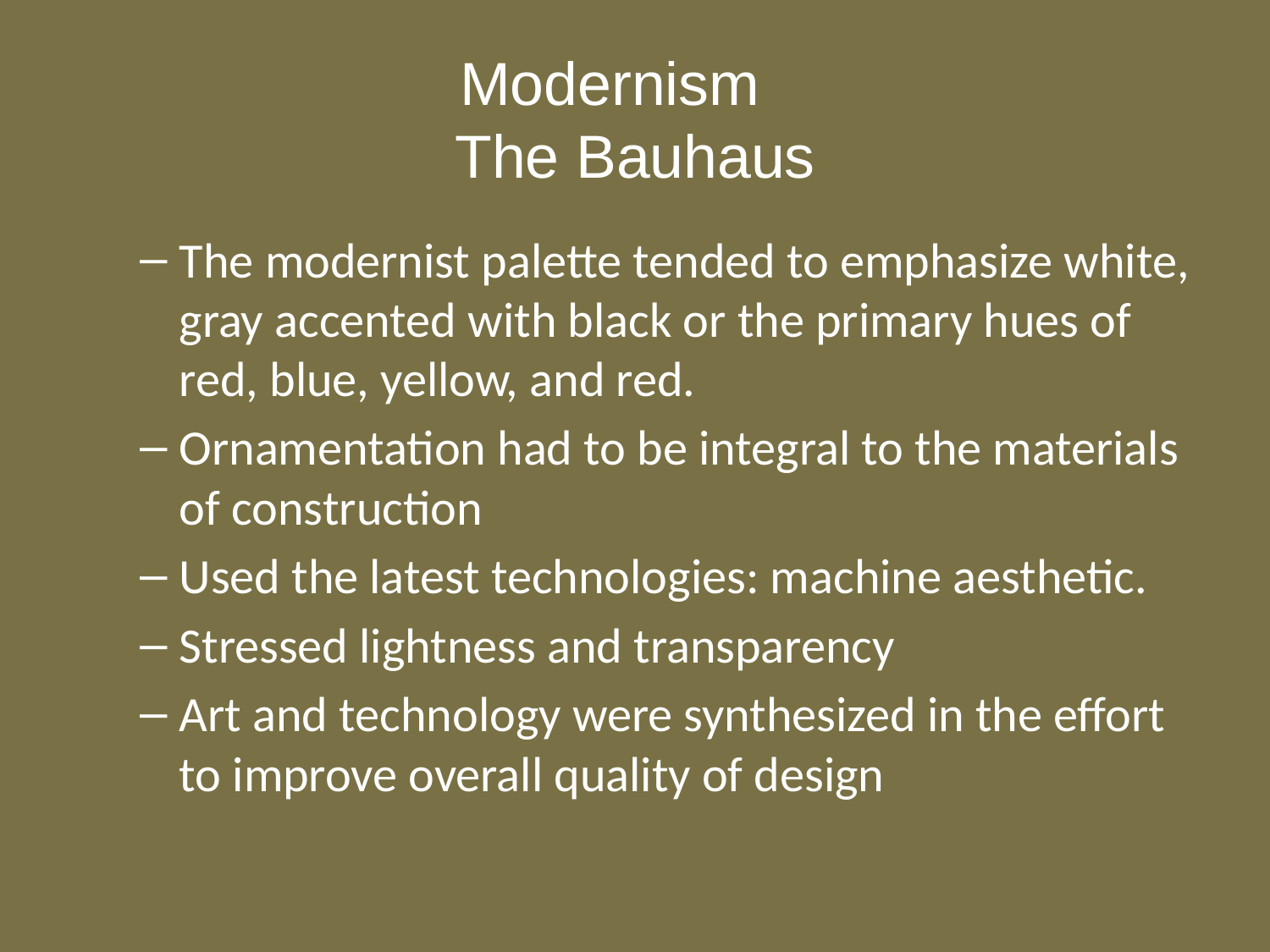

# Modernism The Bauhaus
The modernist palette tended to emphasize white, gray accented with black or the primary hues of red, blue, yellow, and red.
Ornamentation had to be integral to the materials of construction
Used the latest technologies: machine aesthetic.
Stressed lightness and transparency
Art and technology were synthesized in the effort to improve overall quality of design